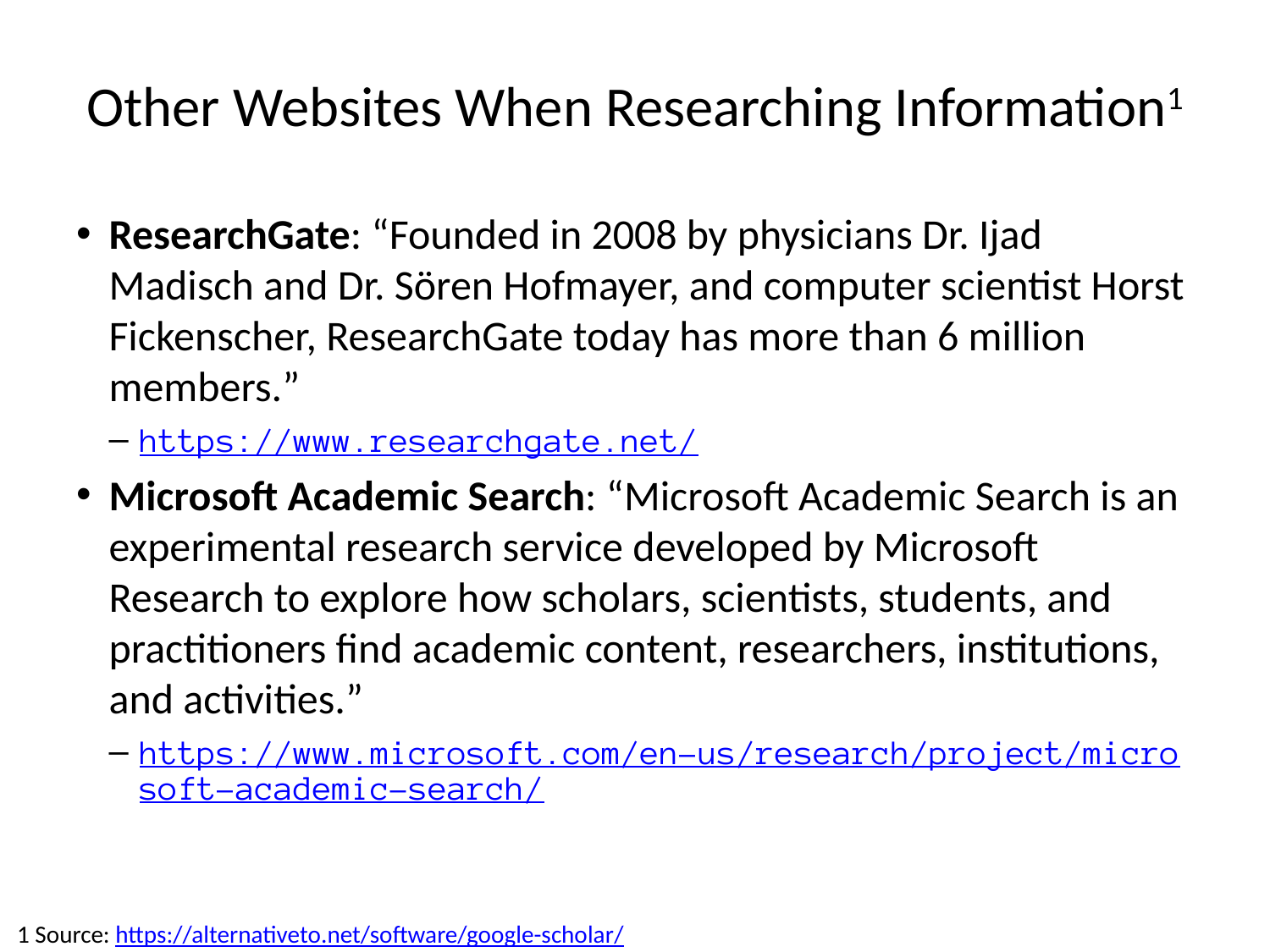

# Other Websites When Researching Information1
ResearchGate: “Founded in 2008 by physicians Dr. Ijad Madisch and Dr. Sören Hofmayer, and computer scientist Horst Fickenscher, ResearchGate today has more than 6 million members.”
https://www.researchgate.net/
Microsoft Academic Search: “Microsoft Academic Search is an experimental research service developed by Microsoft Research to explore how scholars, scientists, students, and practitioners find academic content, researchers, institutions, and activities.”
https://www.microsoft.com/en-us/research/project/microsoft-academic-search/

1 Source: https://alternativeto.net/software/google-scholar/